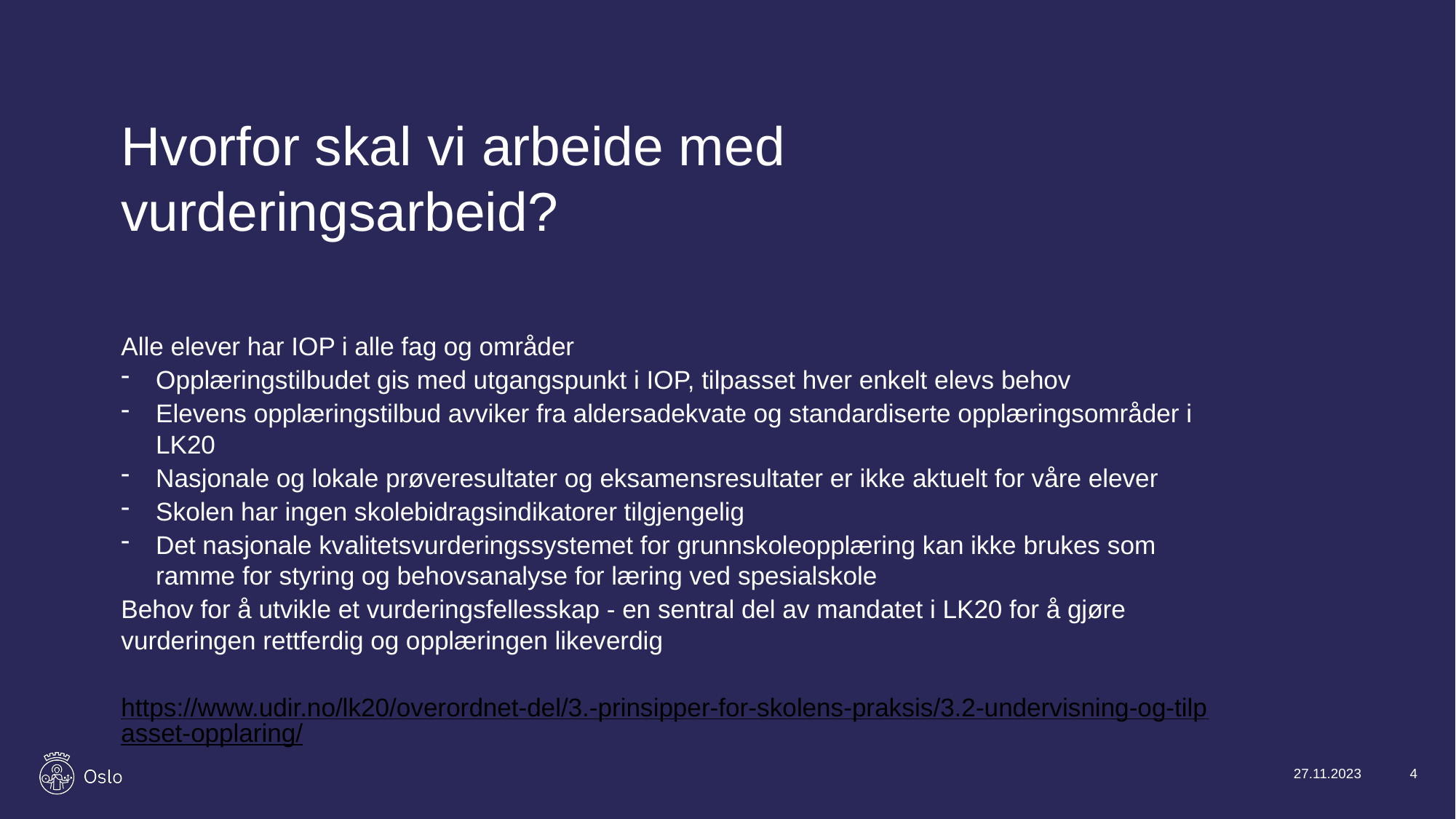

# Hvorfor skal vi arbeide med vurderingsarbeid?
Alle elever har IOP i alle fag og områder
Opplæringstilbudet gis med utgangspunkt i IOP, tilpasset hver enkelt elevs behov
Elevens opplæringstilbud avviker fra aldersadekvate og standardiserte opplæringsområder i LK20
Nasjonale og lokale prøveresultater og eksamensresultater er ikke aktuelt for våre elever
Skolen har ingen skolebidragsindikatorer tilgjengelig
Det nasjonale kvalitetsvurderingssystemet for grunnskoleopplæring kan ikke brukes som ramme for styring og behovsanalyse for læring ved spesialskole
Behov for å utvikle et vurderingsfellesskap - en sentral del av mandatet i LK20 for å gjøre vurderingen rettferdig og opplæringen likeverdig

https://www.udir.no/lk20/overordnet-del/3.-prinsipper-for-skolens-praksis/3.2-undervisning-og-tilpasset-opplaring/

27.11.2023
4